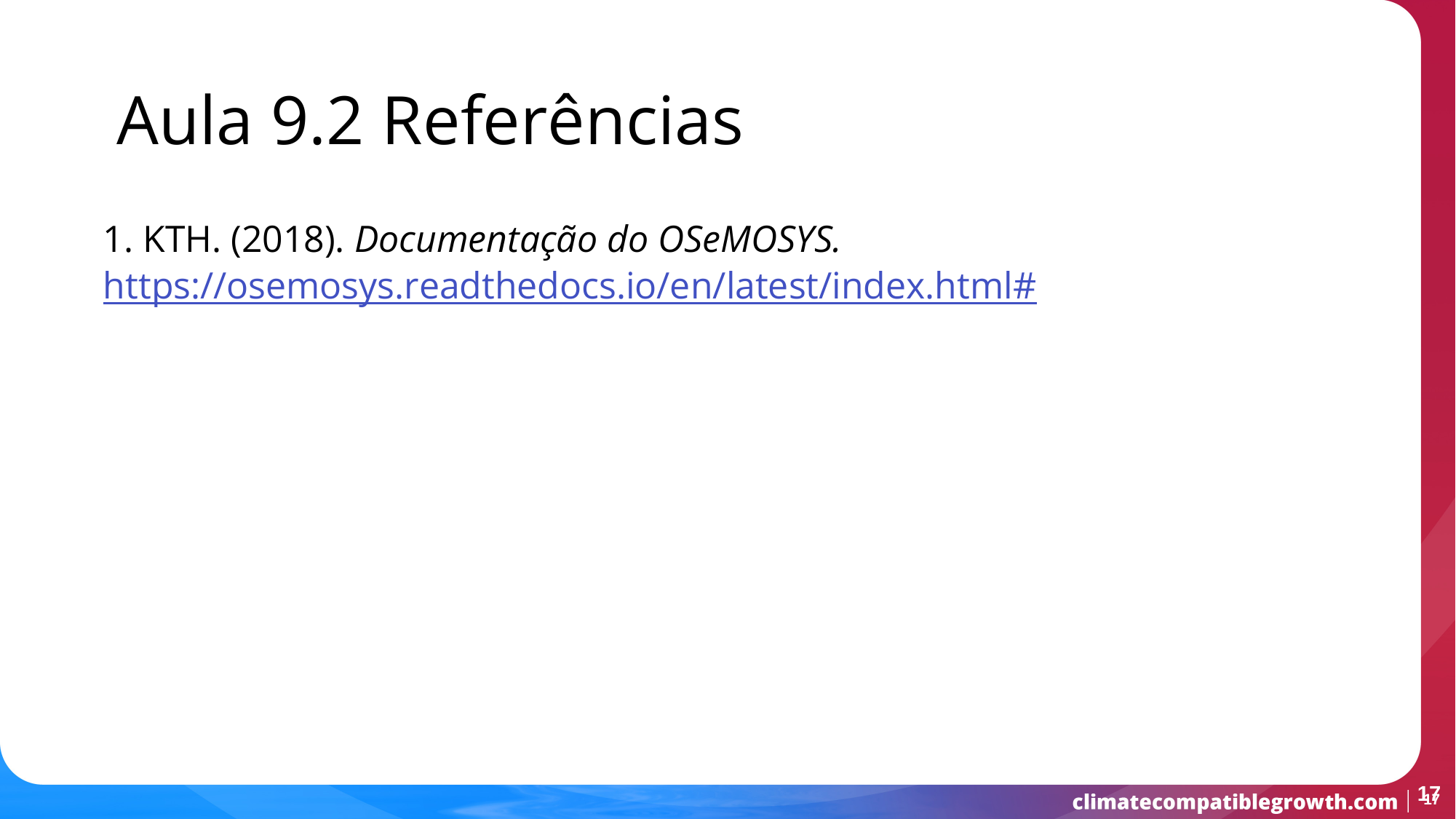

Aula 9.2 Referências
1. KTH. (2018). Documentação do OSeMOSYS. https://osemosys.readthedocs.io/en/latest/index.html#

17
17